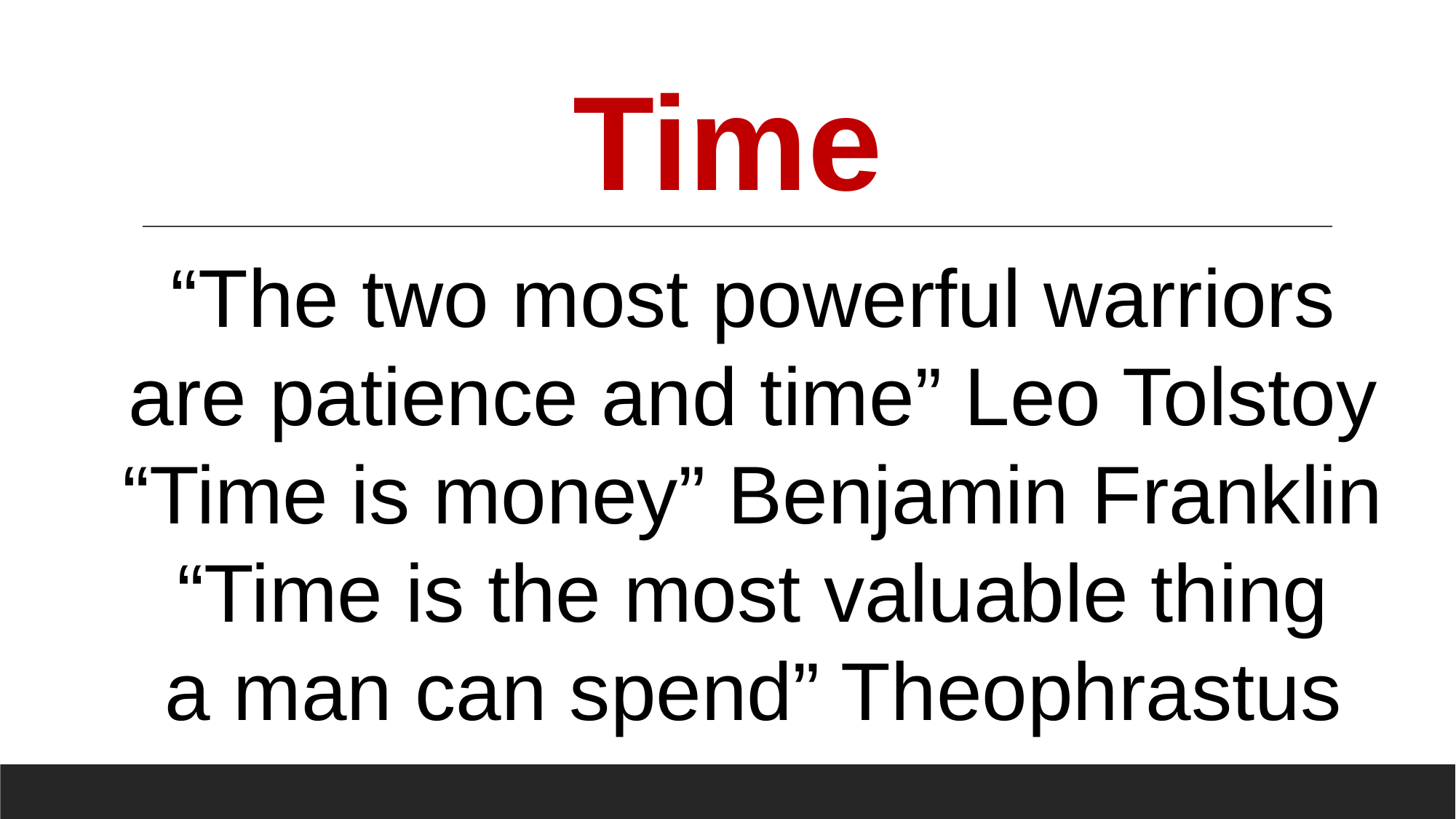

# Time
“The two most powerful warriors
are patience and time” Leo Tolstoy
“Time is money” Benjamin Franklin
“Time is the most valuable thing
a man can spend” Theophrastus